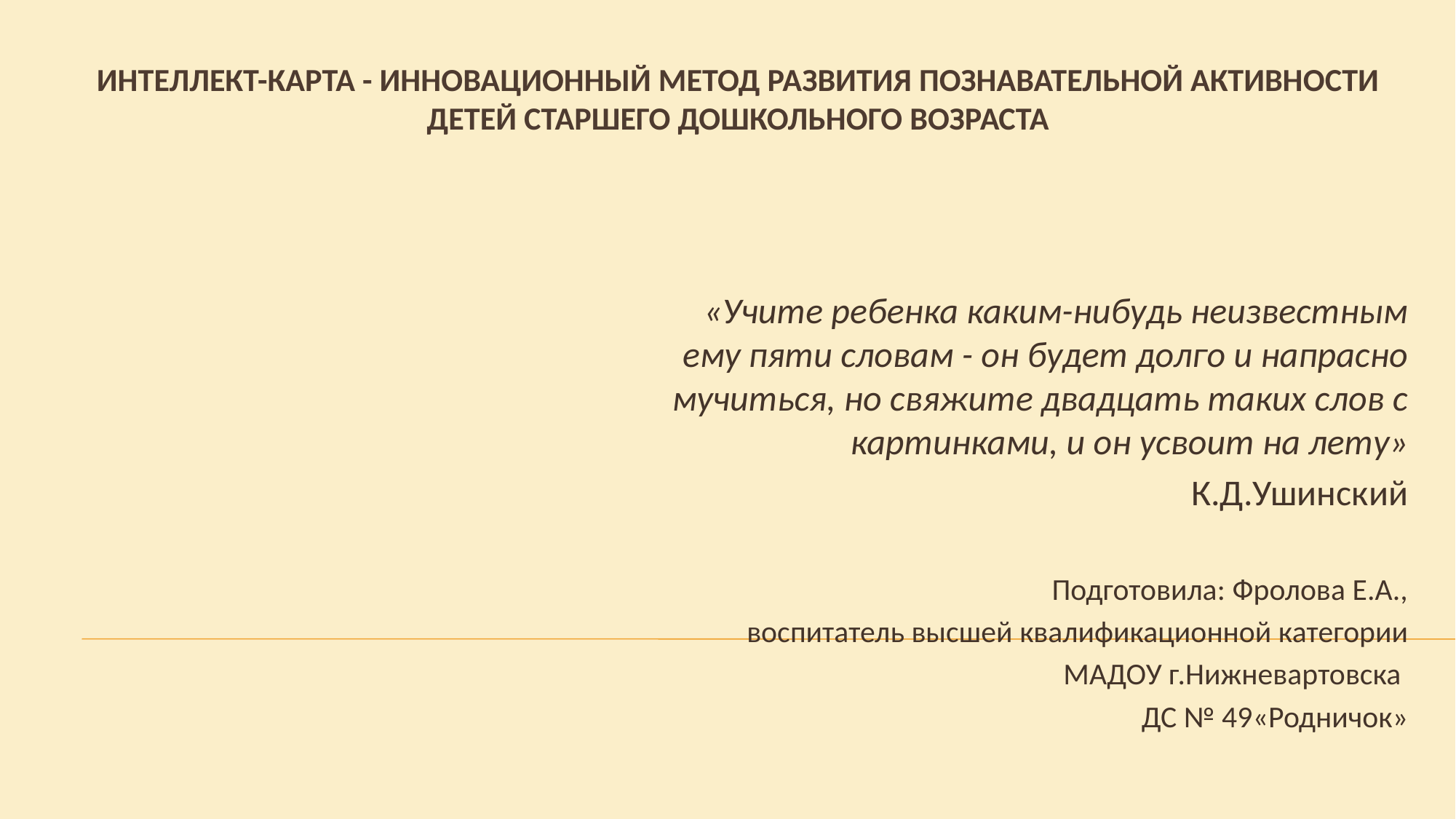

# Интеллект-карта - инновационный метод развития познавательной активности детей старшего дошкольного возраста
 «Учите ребенка каким-нибудь неизвестным ему пяти словам - он будет долго и напрасно мучиться, но свяжите двадцать таких слов с картинками, и он усвоит на лету»
К.Д.Ушинский

Подготовила: Фролова Е.А.,
воспитатель высшей квалификационной категории
МАДОУ г.Нижневартовска
ДС № 49«Родничок»